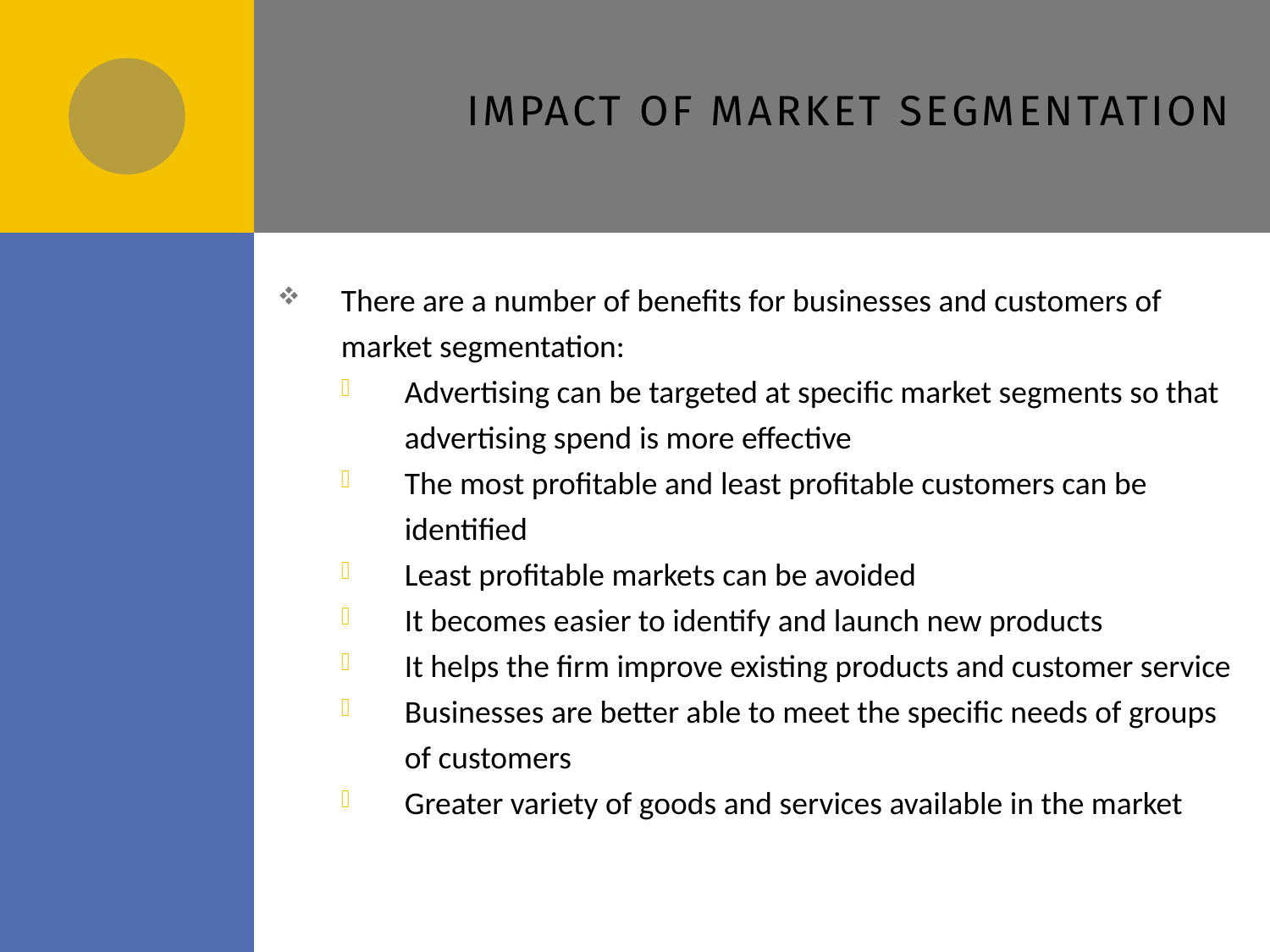

# Impact of market segmentation
There are a number of benefits for businesses and customers of market segmentation:
Advertising can be targeted at specific market segments so that advertising spend is more effective
The most profitable and least profitable customers can be identified
Least profitable markets can be avoided
It becomes easier to identify and launch new products
It helps the firm improve existing products and customer service
Businesses are better able to meet the specific needs of groups of customers
Greater variety of goods and services available in the market